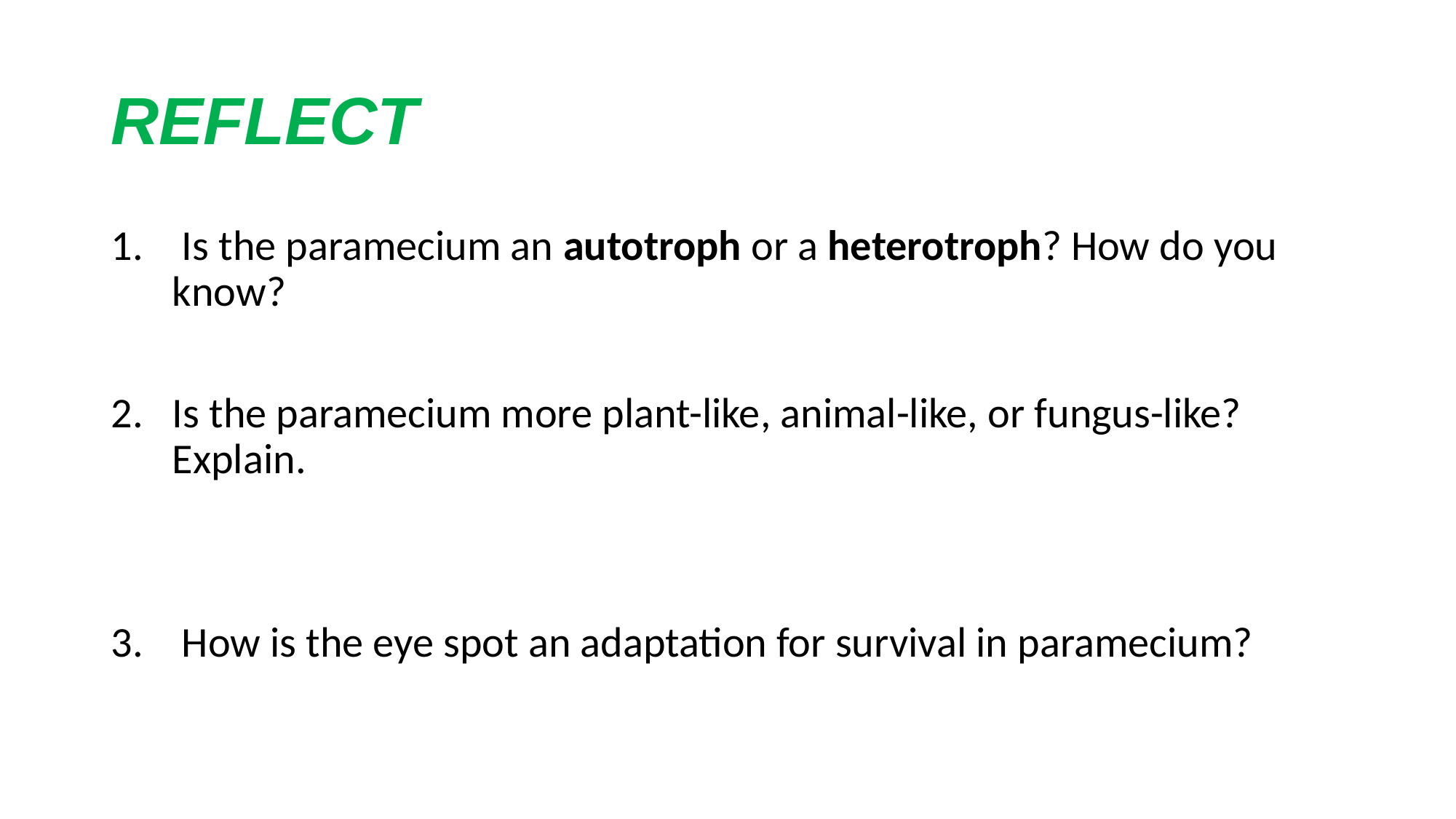

# REFLECT
 Is the paramecium an autotroph or a heterotroph? How do you know?

Is the paramecium more plant-like, animal-like, or fungus-like?  Explain.

 How is the eye spot an adaptation for survival in paramecium?